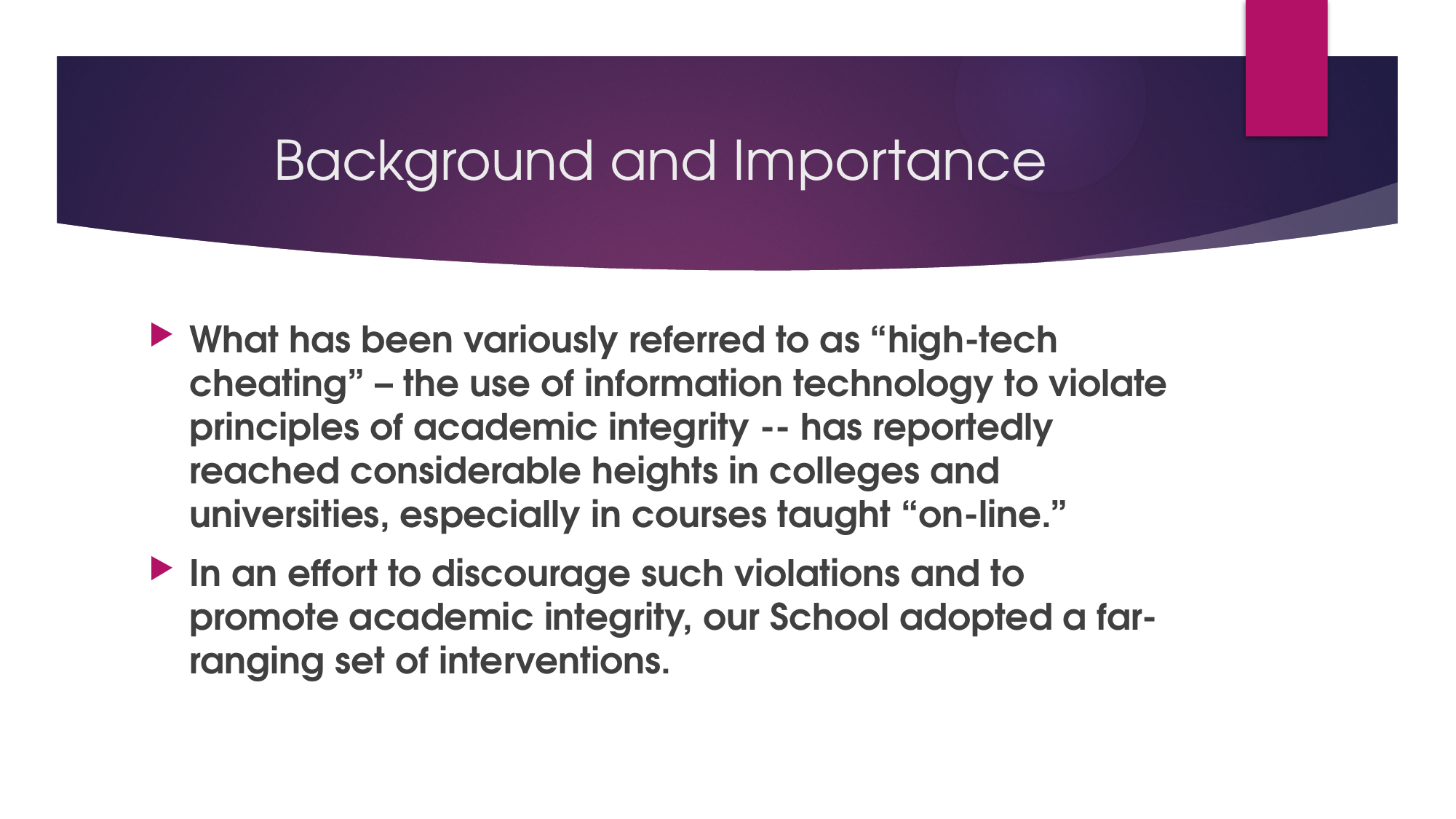

# Background and Importance
What has been variously referred to as “high-tech cheating” – the use of information technology to violate principles of academic integrity -- has reportedly reached considerable heights in colleges and universities, especially in courses taught “on-line.”
In an effort to discourage such violations and to promote academic integrity, our School adopted a far-ranging set of interventions.